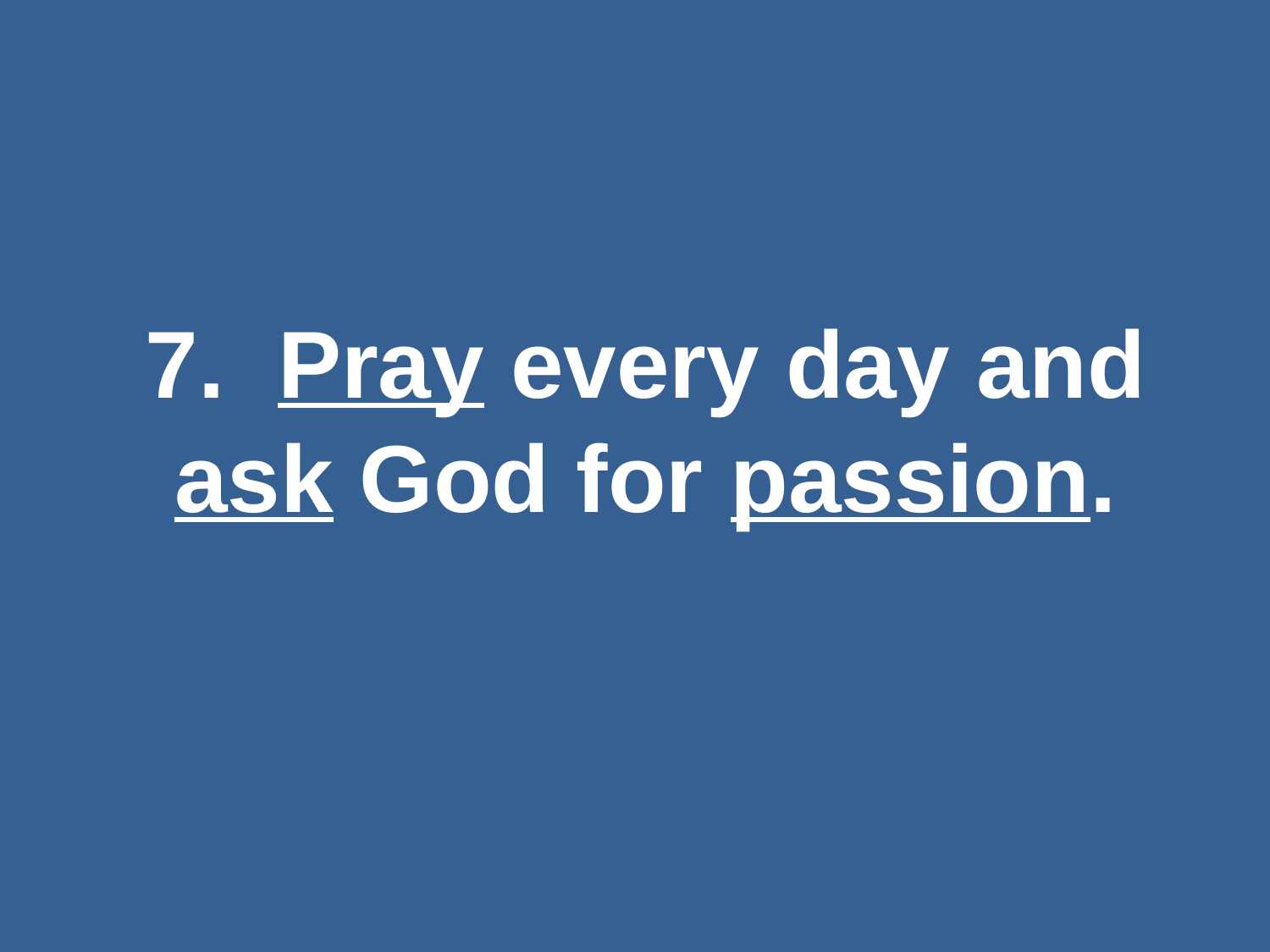

#
7.  Pray every day and ask God for passion.